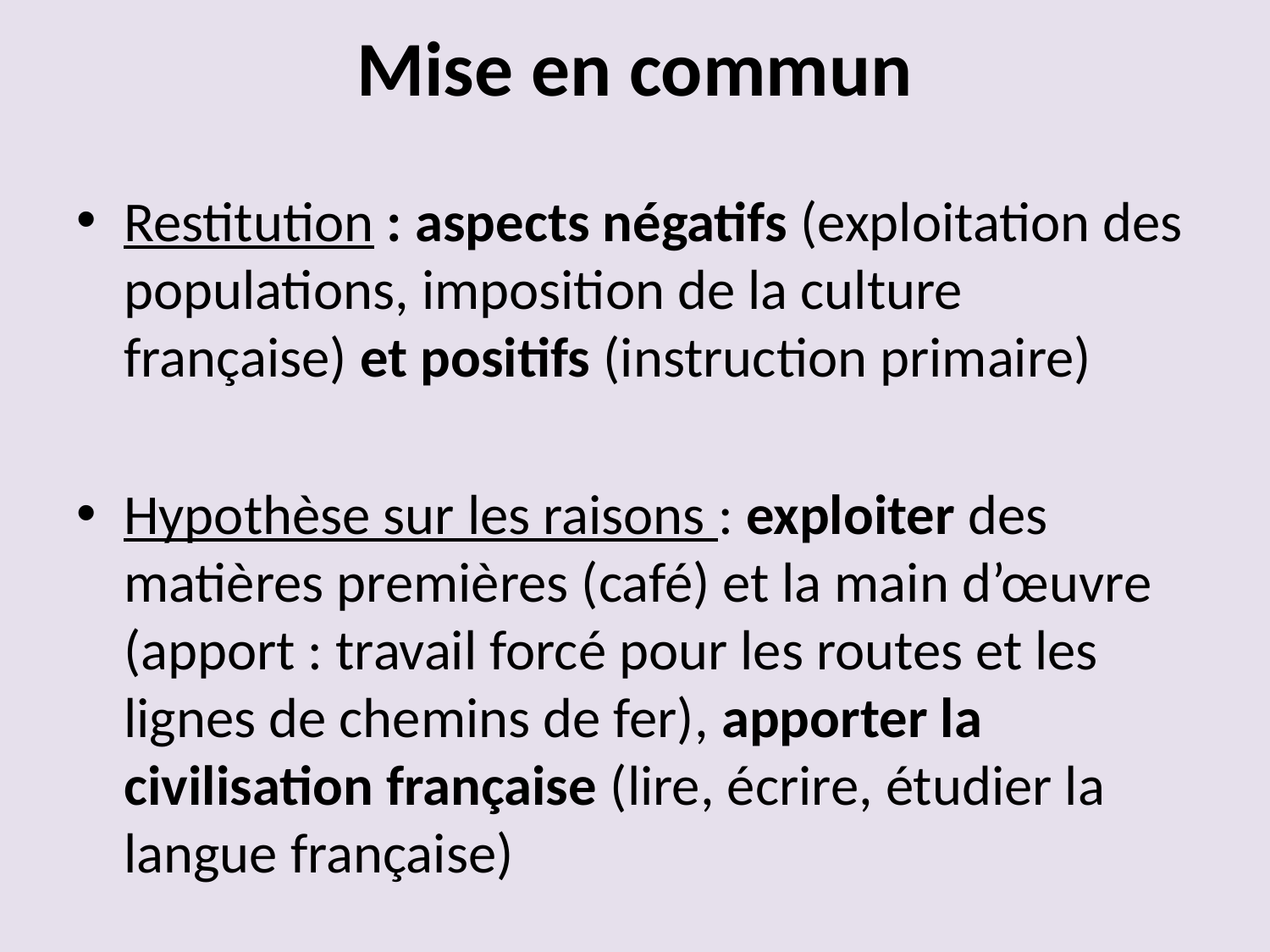

# Mise en commun
Restitution : aspects négatifs (exploitation des populations, imposition de la culture française) et positifs (instruction primaire)

Hypothèse sur les raisons : exploiter des matières premières (café) et la main d’œuvre (apport : travail forcé pour les routes et les lignes de chemins de fer), apporter la civilisation française (lire, écrire, étudier la langue française)